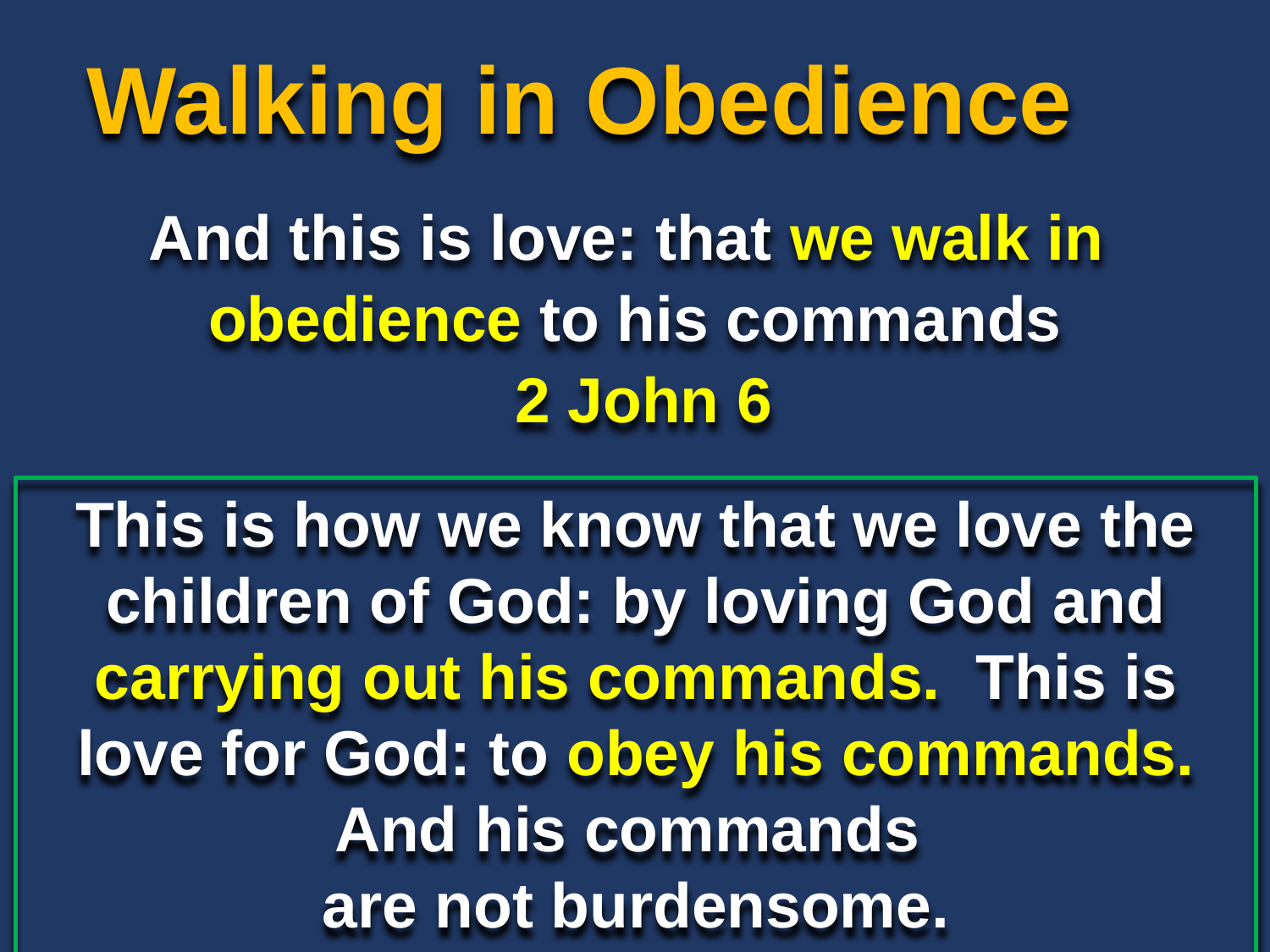

Walking in Obedience
And this is love: that we walk in
obedience to his commands
 2 John 6
This is how we know that we love the children of God: by loving God and carrying out his commands.  This is love for God: to obey his commands. And his commands
are not burdensome.
1 John 5:2,3